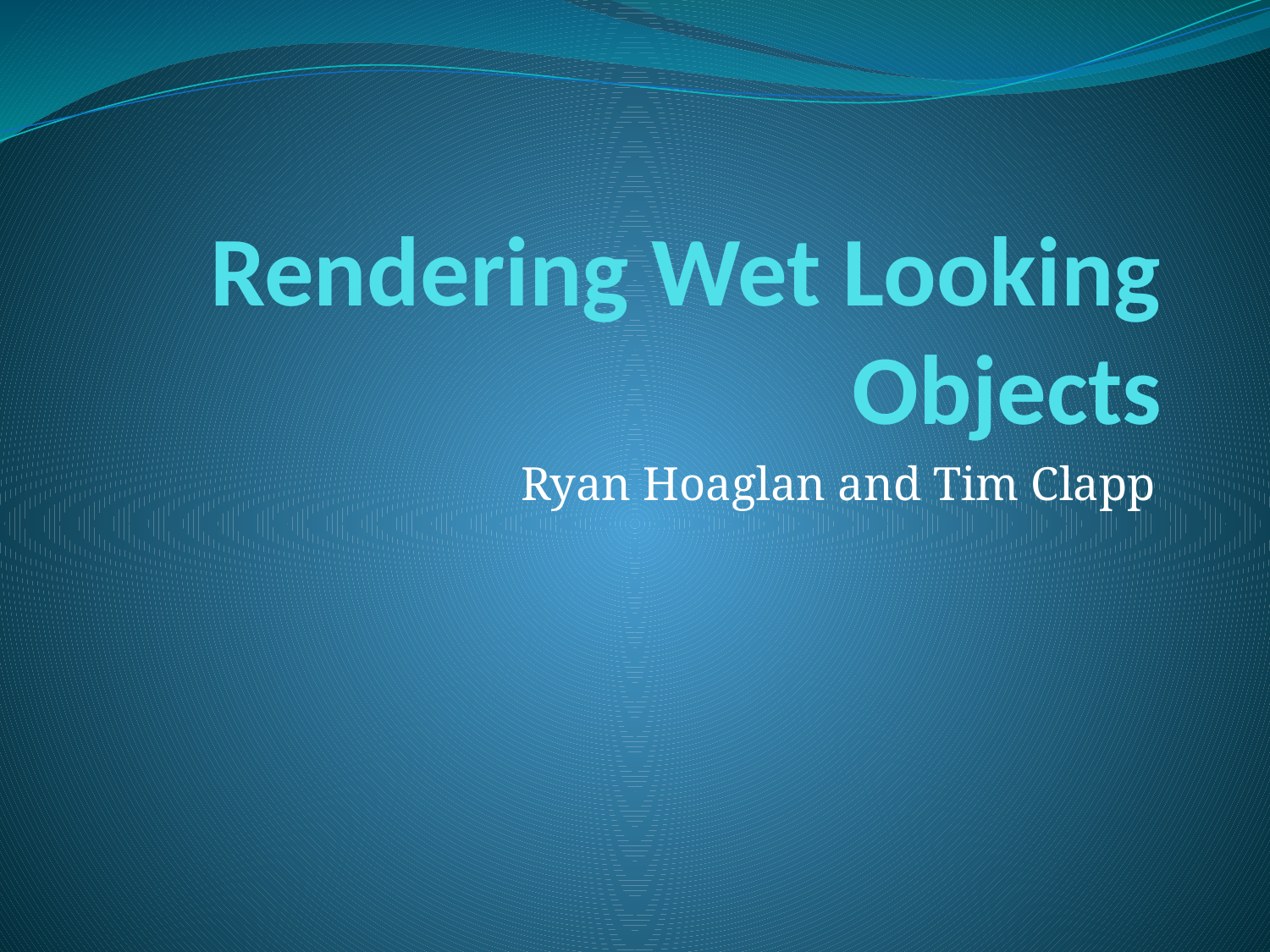

# Rendering Wet Looking Objects
Ryan Hoaglan and Tim Clapp